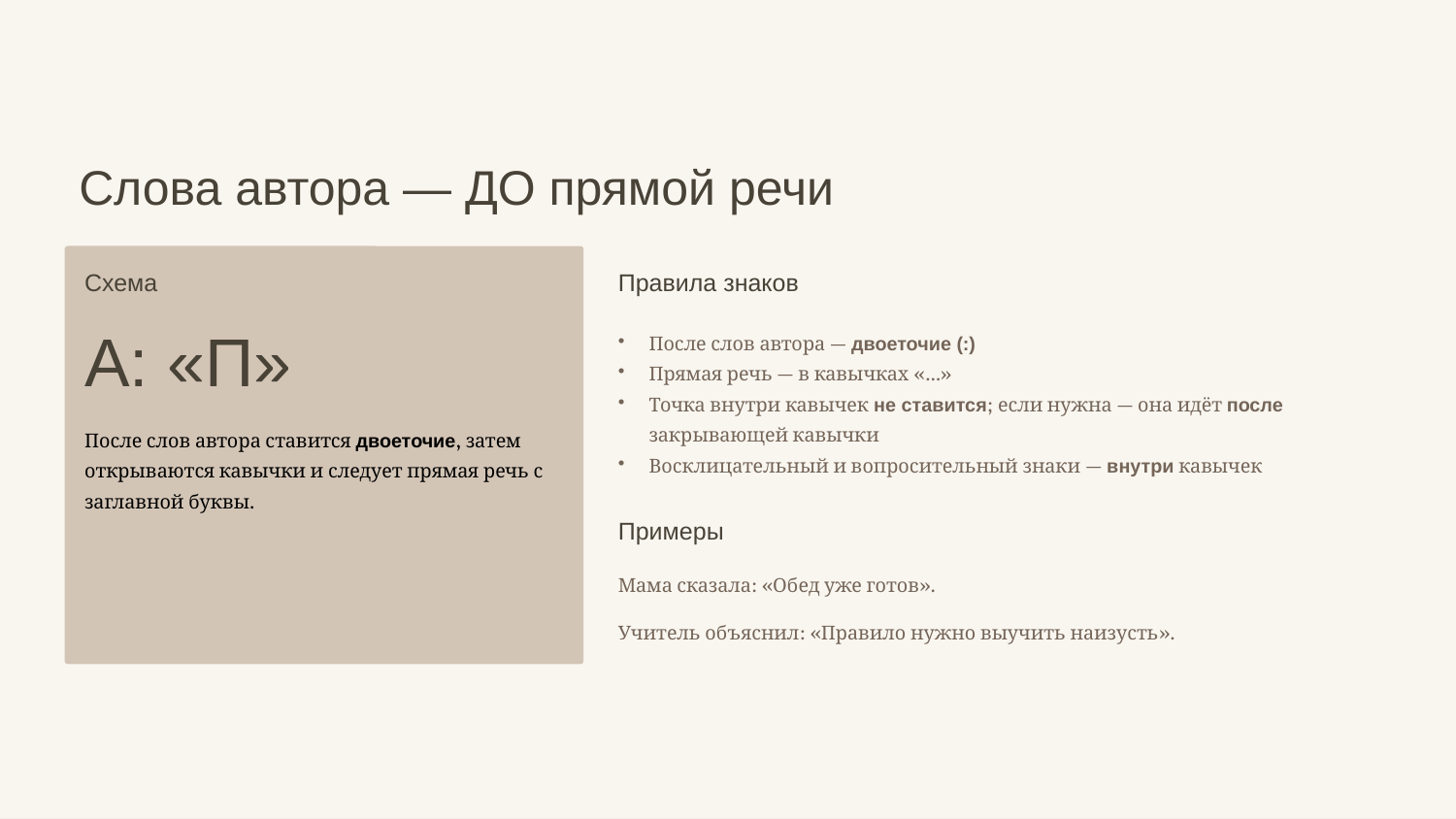

Слова автора — ДО прямой речи

Схема
Правила знаков
А: «П»
После слов автора — двоеточие (:)
Прямая речь — в кавычках «…»
Точка внутри кавычек не ставится; если нужна — она идёт после закрывающей кавычки
Восклицательный и вопросительный знаки — внутри кавычек
После слов автора ставится двоеточие, затем открываются кавычки и следует прямая речь с заглавной буквы.
Примеры
Мама сказала: «Обед уже готов».
Учитель объяснил: «Правило нужно выучить наизусть».